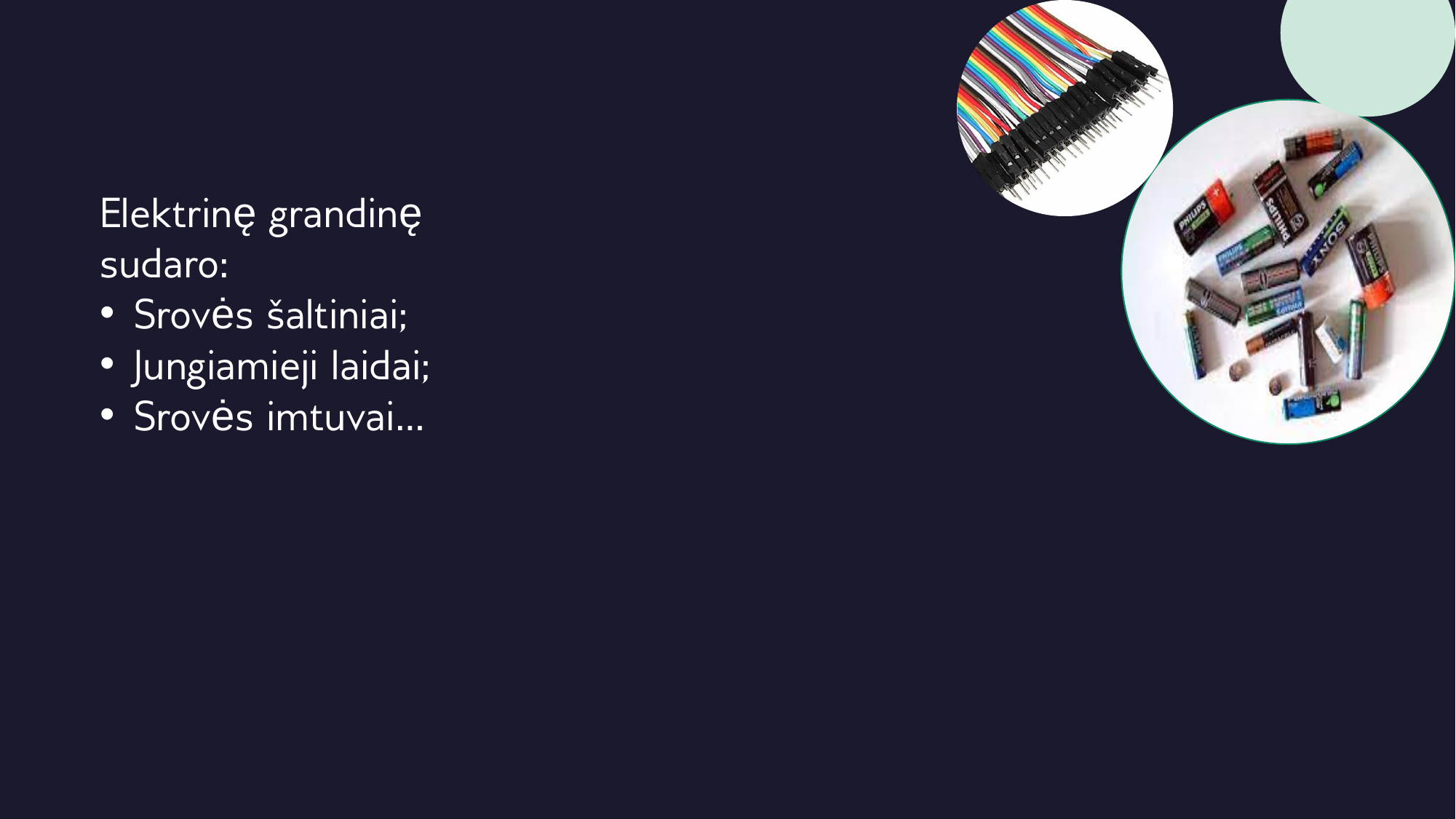

Elektrinę grandinę sudaro:
Srovės šaltiniai;
Jungiamieji laidai;
Srovės imtuvai…